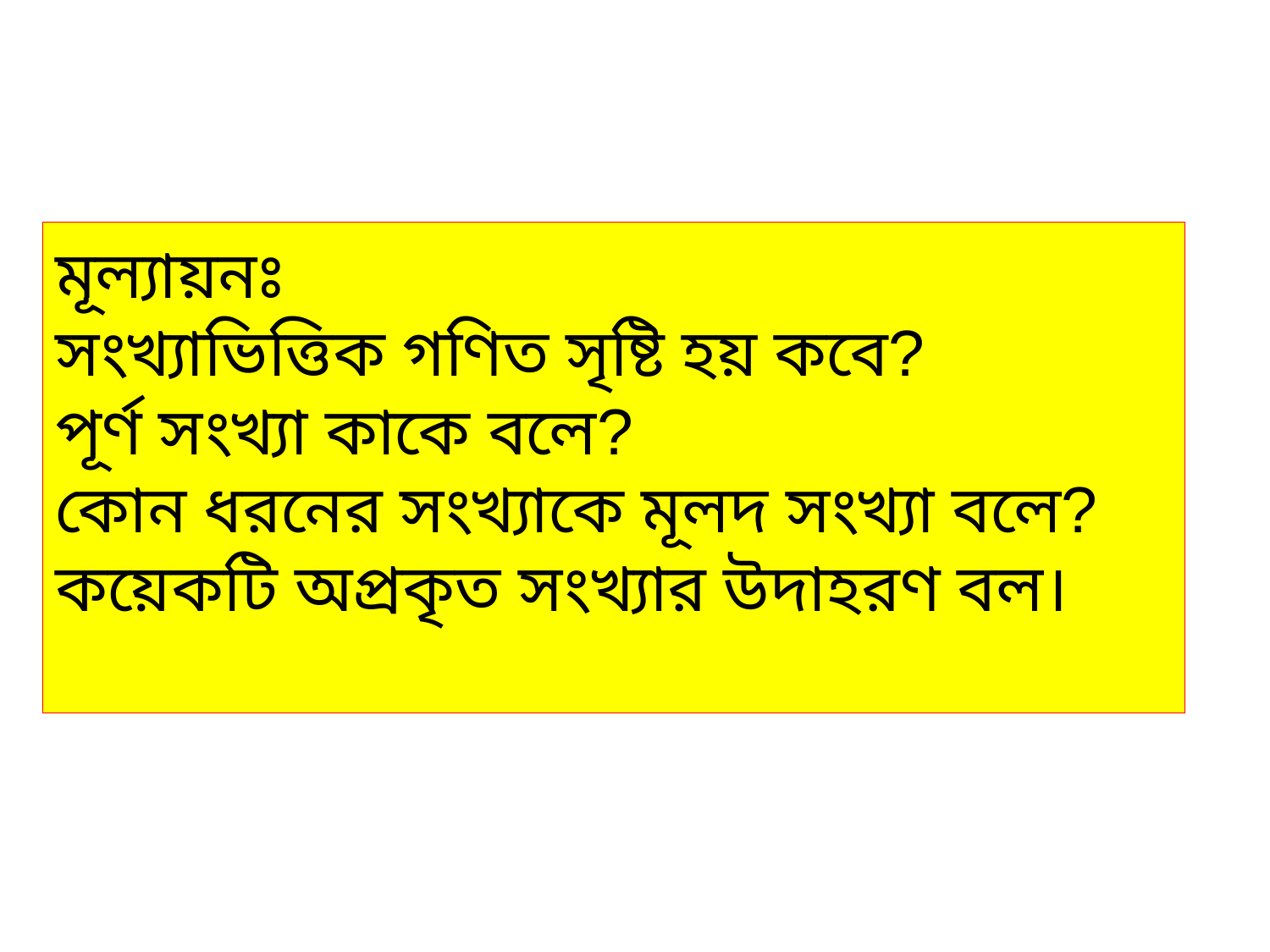

# মূল্যায়নঃ সংখ্যাভিত্তিক গণিত সৃষ্টি হয় কবে? পূর্ণ সংখ্যা কাকে বলে? কোন ধরনের সংখ্যাকে মূলদ সংখ্যা বলে? কয়েকটি অপ্রকৃত সংখ্যার উদাহরণ বল।